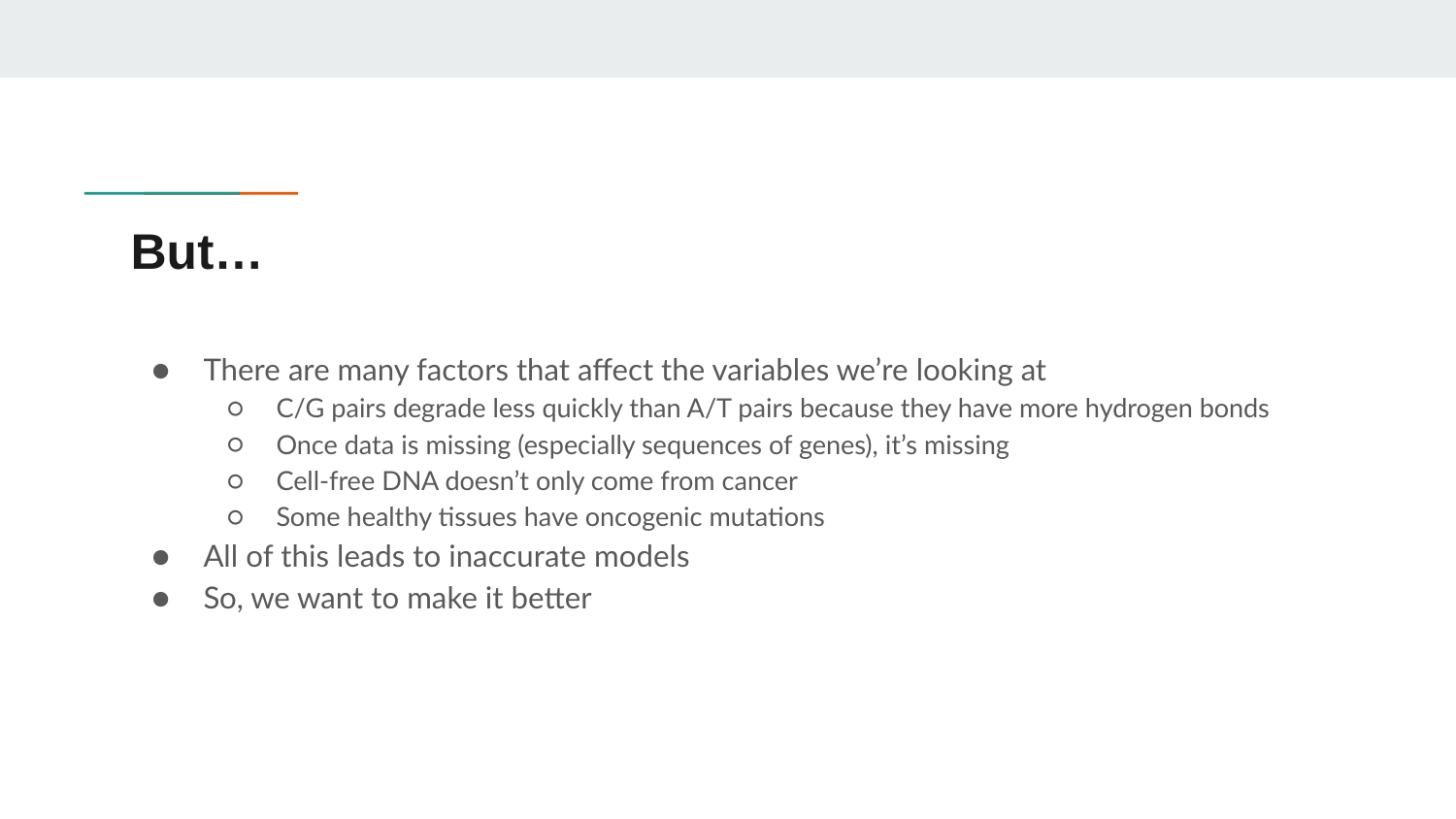

# But…
There are many factors that affect the variables we’re looking at
C/G pairs degrade less quickly than A/T pairs because they have more hydrogen bonds
Once data is missing (especially sequences of genes), it’s missing
Cell-free DNA doesn’t only come from cancer
Some healthy tissues have oncogenic mutations
All of this leads to inaccurate models
So, we want to make it better